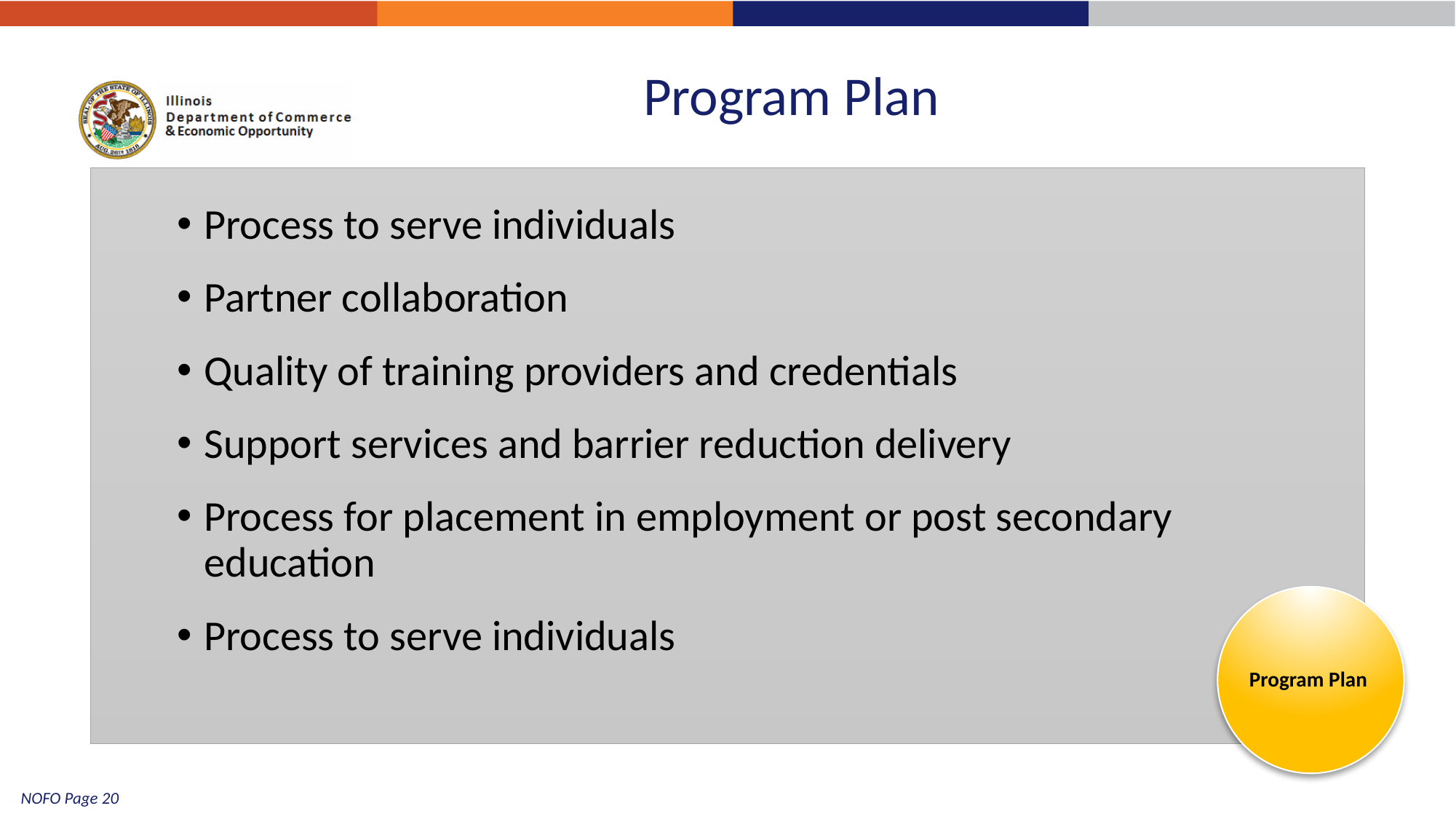

# Program Plan

Process to serve individuals
Partner collaboration
Quality of training providers and credentials
Support services and barrier reduction delivery
Process for placement in employment or post secondary education
Process to serve individuals

Program Plan
25
NOFO Page 20